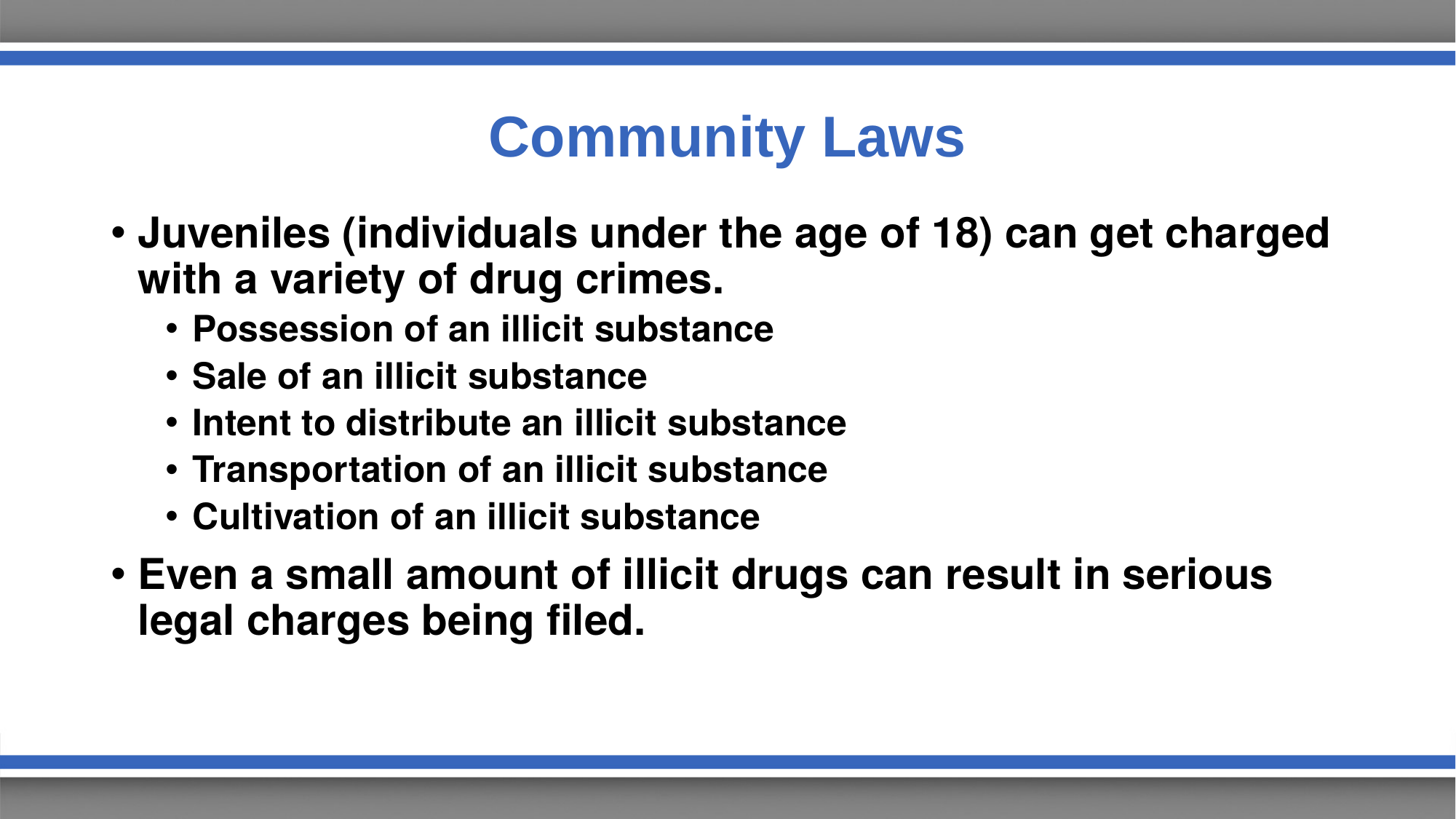

# Community Laws
Juveniles (individuals under the age of 18) can get charged with a variety of drug crimes.
Possession of an illicit substance
Sale of an illicit substance
Intent to distribute an illicit substance
Transportation of an illicit substance
Cultivation of an illicit substance
Even a small amount of illicit drugs can result in serious legal charges being filed.